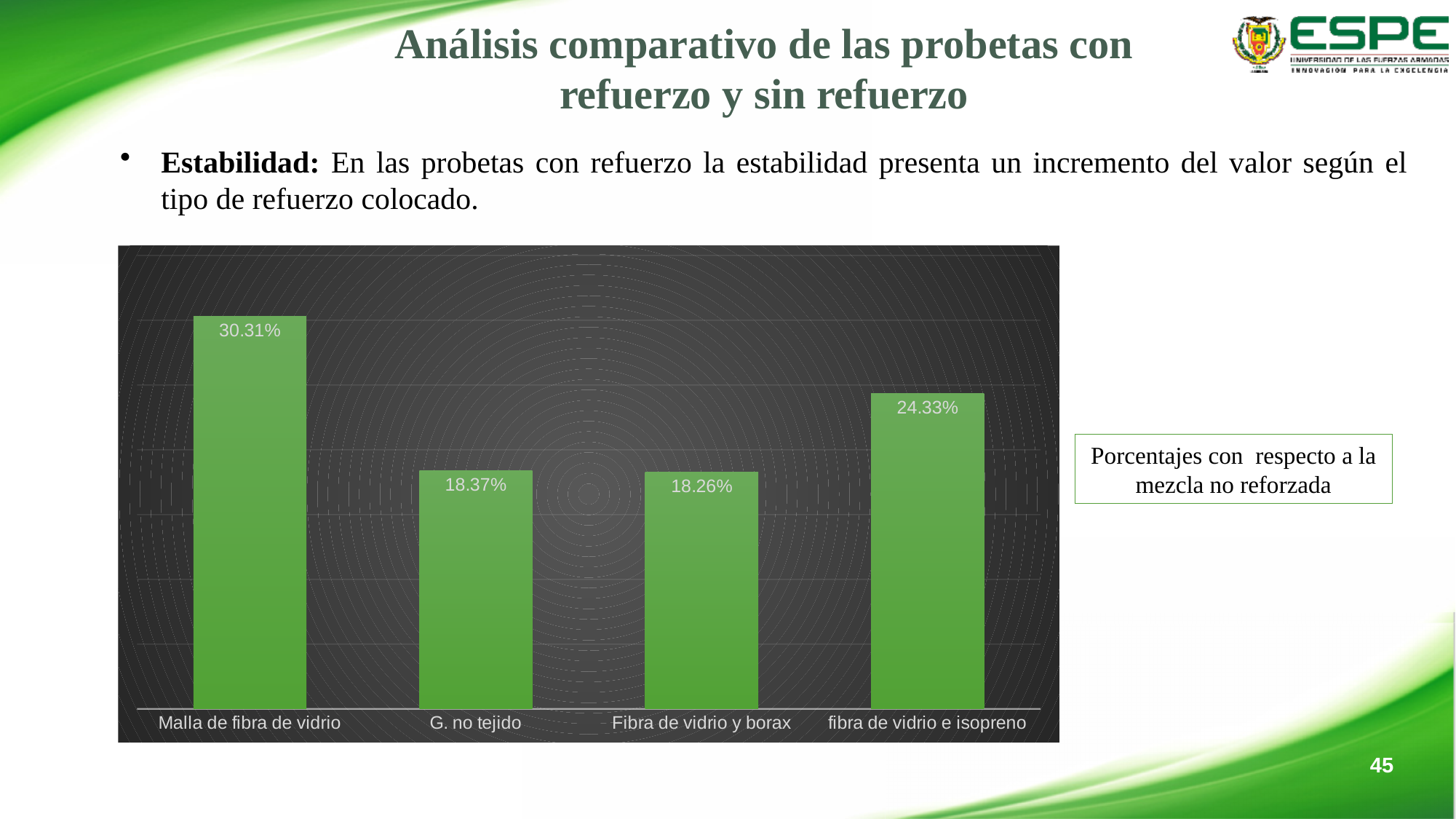

# Análisis comparativo de las probetas con refuerzo y sin refuerzo
Estabilidad: En las probetas con refuerzo la estabilidad presenta un incremento del valor según el tipo de refuerzo colocado.

### Chart

| Category | Serie 1 |
|---|---|
| Malla de fibra de vidrio | 0.3031 |
| G. no tejido | 0.1837 |
| Fibra de vidrio y borax | 0.1826 |
| fibra de vidrio e isopreno | 0.2433 |
Porcentajes con  respecto a la mezcla no reforzada
45